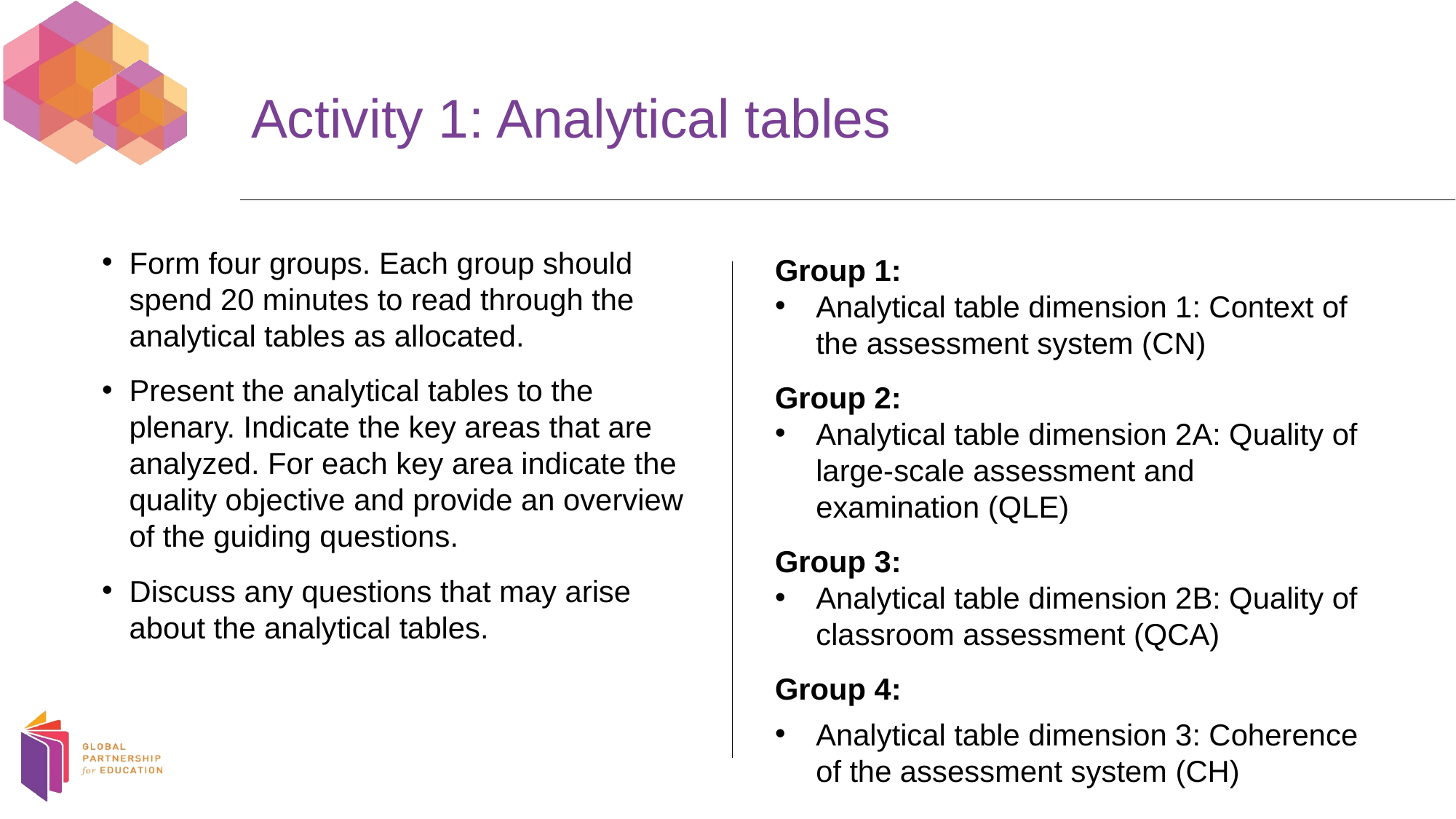

# Activity 1: Analytical tables
Form four groups. Each group should spend 20 minutes to read through the analytical tables as allocated.
Present the analytical tables to the plenary. Indicate the key areas that are analyzed. For each key area indicate the quality objective and provide an overview of the guiding questions.
Discuss any questions that may arise about the analytical tables.
Group 1:
Analytical table dimension 1: Context of the assessment system (CN)
Group 2:
Analytical table dimension 2A: Quality of large-scale assessment and examination (QLE)
Group 3:
Analytical table dimension 2B: Quality of classroom assessment (QCA)
Group 4:
Analytical table dimension 3: Coherence of the assessment system (CH)